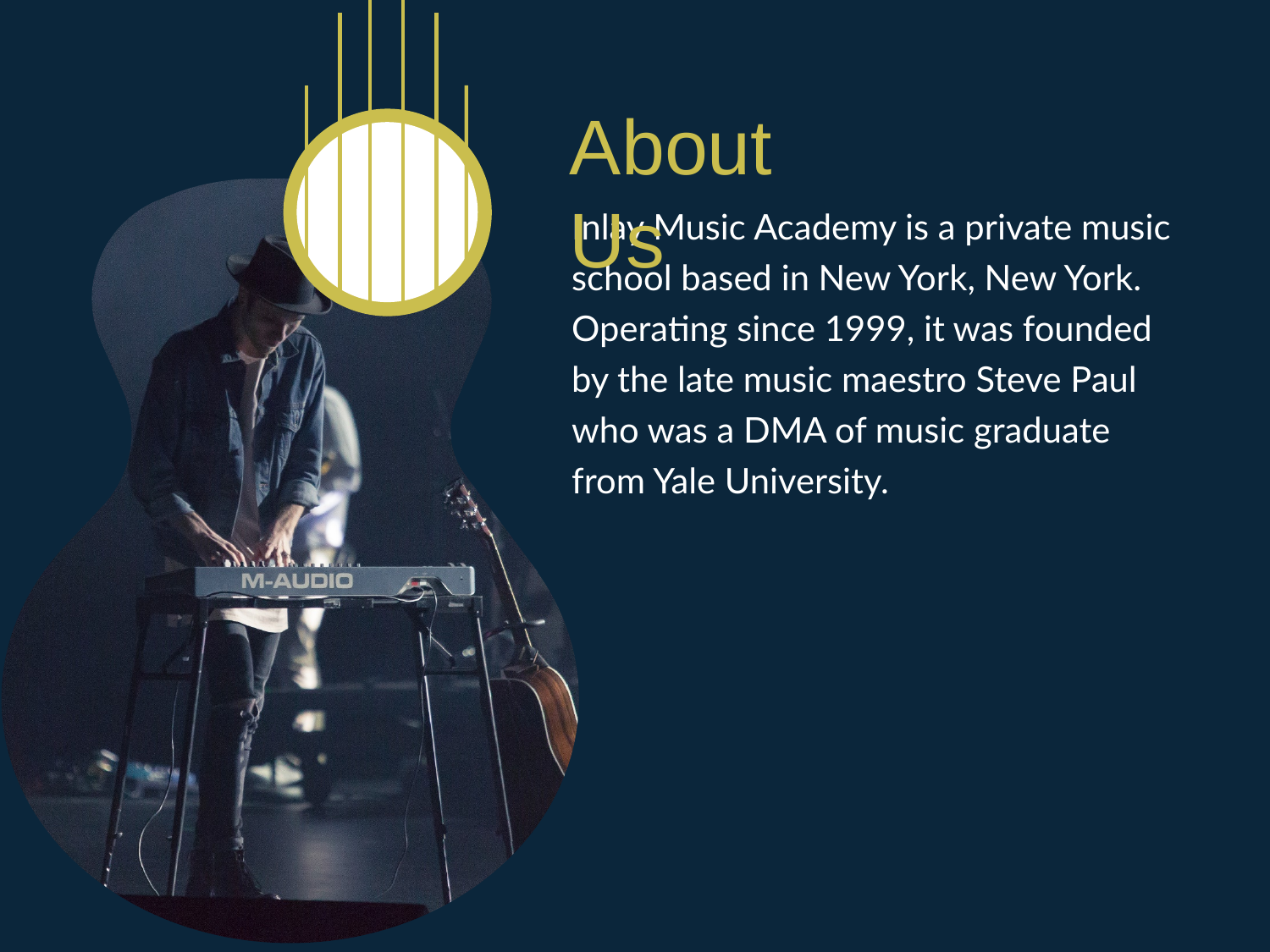

About Us

Inlay Music Academy is a private music school based in New York, New York. Operating since 1999, it was founded by the late music maestro Steve Paul who was a DMA of music graduate from Yale University.